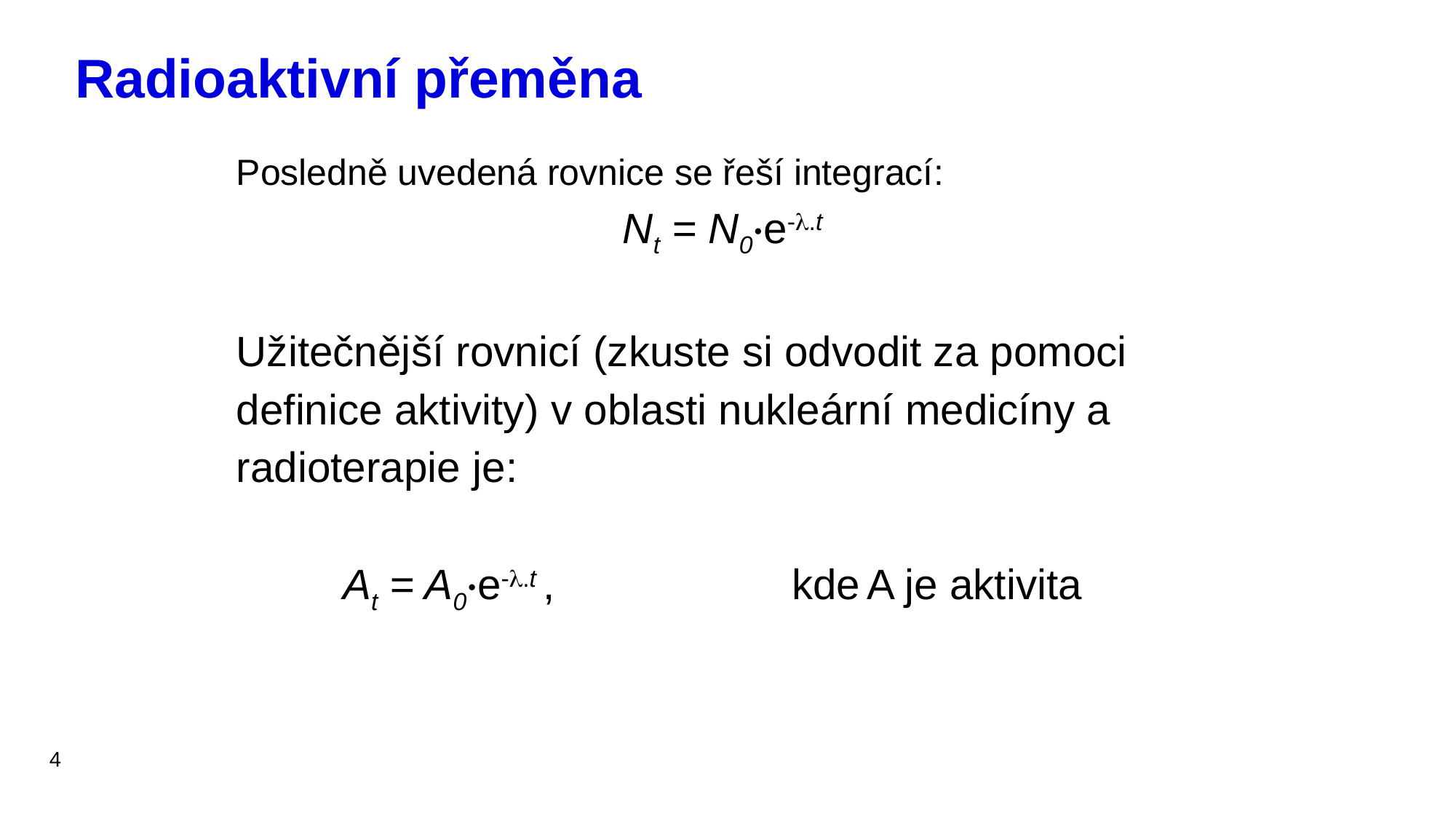

Radioaktivní přeměna
Posledně uvedená rovnice se řeší integrací:
Nt = N0·e-λ.t

Užitečnější rovnicí (zkuste si odvodit za pomoci definice aktivity) v oblasti nukleární medicíny a radioterapie je:

         At = A0·e-λ.t ,                    kde A je aktivita
4